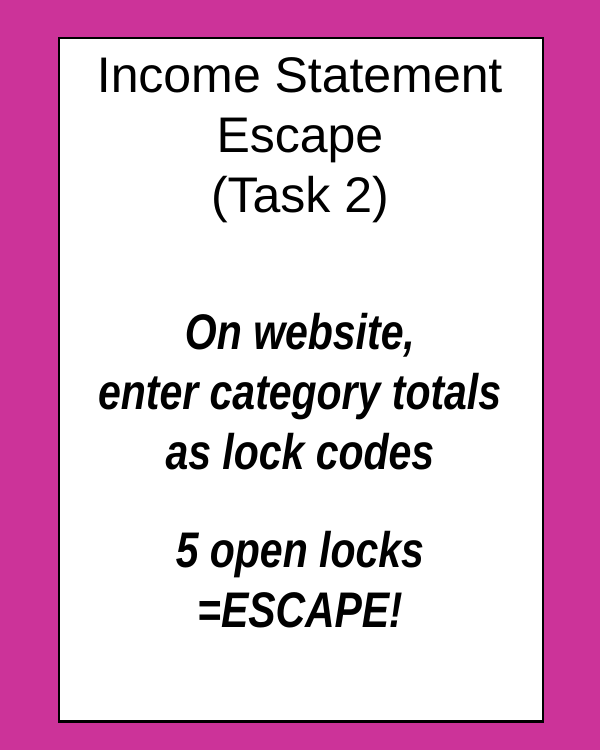

Income Statement Escape
(Task 2)
On website,
enter category totals as lock codes
5 open locks
=ESCAPE!